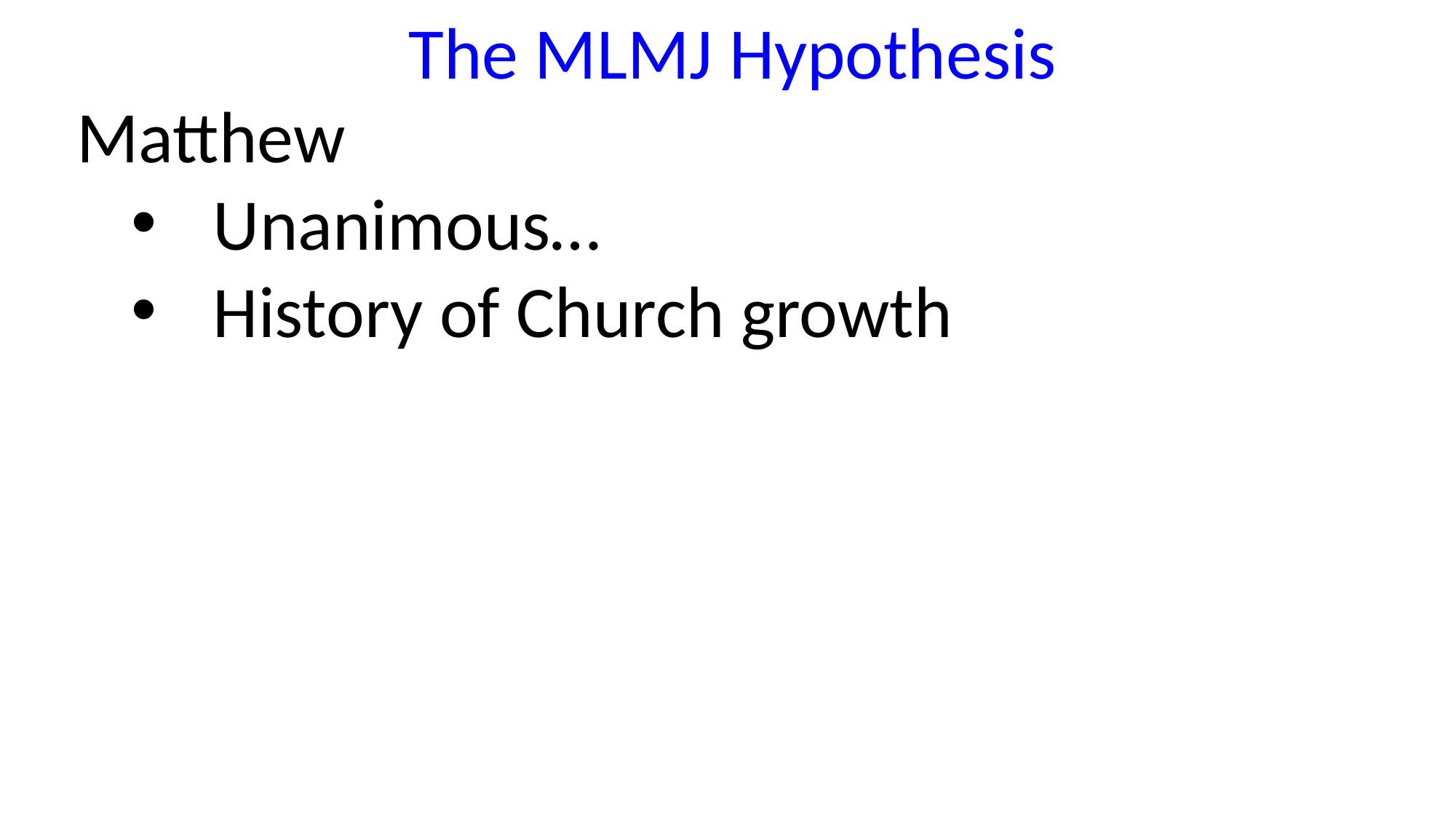

The MLMJ Hypothesis
Matthew
Unanimous…
History of Church growth